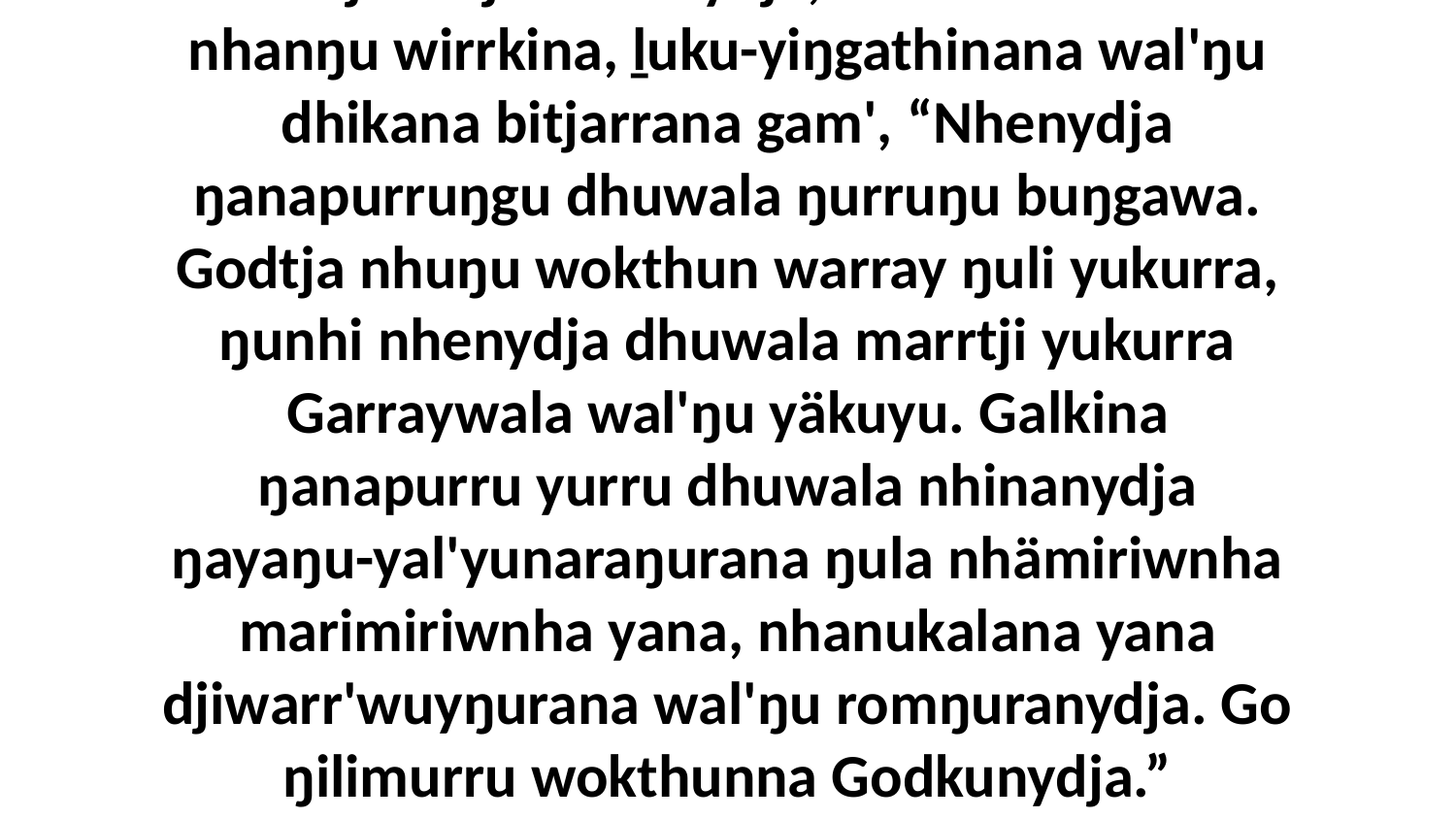

38 Yo, ga bukmaknha walala märr-yiŋgathinanydja dhika martjmartjurrunanydja, wokthurrunana nhanŋu wirrkina, ḻuku-yiŋgathinana wal'ŋu dhikana bitjarrana gam', “Nhenydja ŋanapurruŋgu dhuwala ŋurruŋu buŋgawa. Godtja nhuŋu wokthun warray ŋuli yukurra, ŋunhi nhenydja dhuwala marrtji yukurra Garraywala wal'ŋu yäkuyu. Galkina ŋanapurru yurru dhuwala nhinanydja ŋayaŋu-yal'yunaraŋurana ŋula nhämiriwnha marimiriwnha yana, nhanukalana yana djiwarr'wuyŋurana wal'ŋu romŋuranydja. Go ŋilimurru wokthunna Godkunydja.” Bitjarrana walala yukurrana yatjunminanydja, märr-yiŋgathinana marrtjina lili.